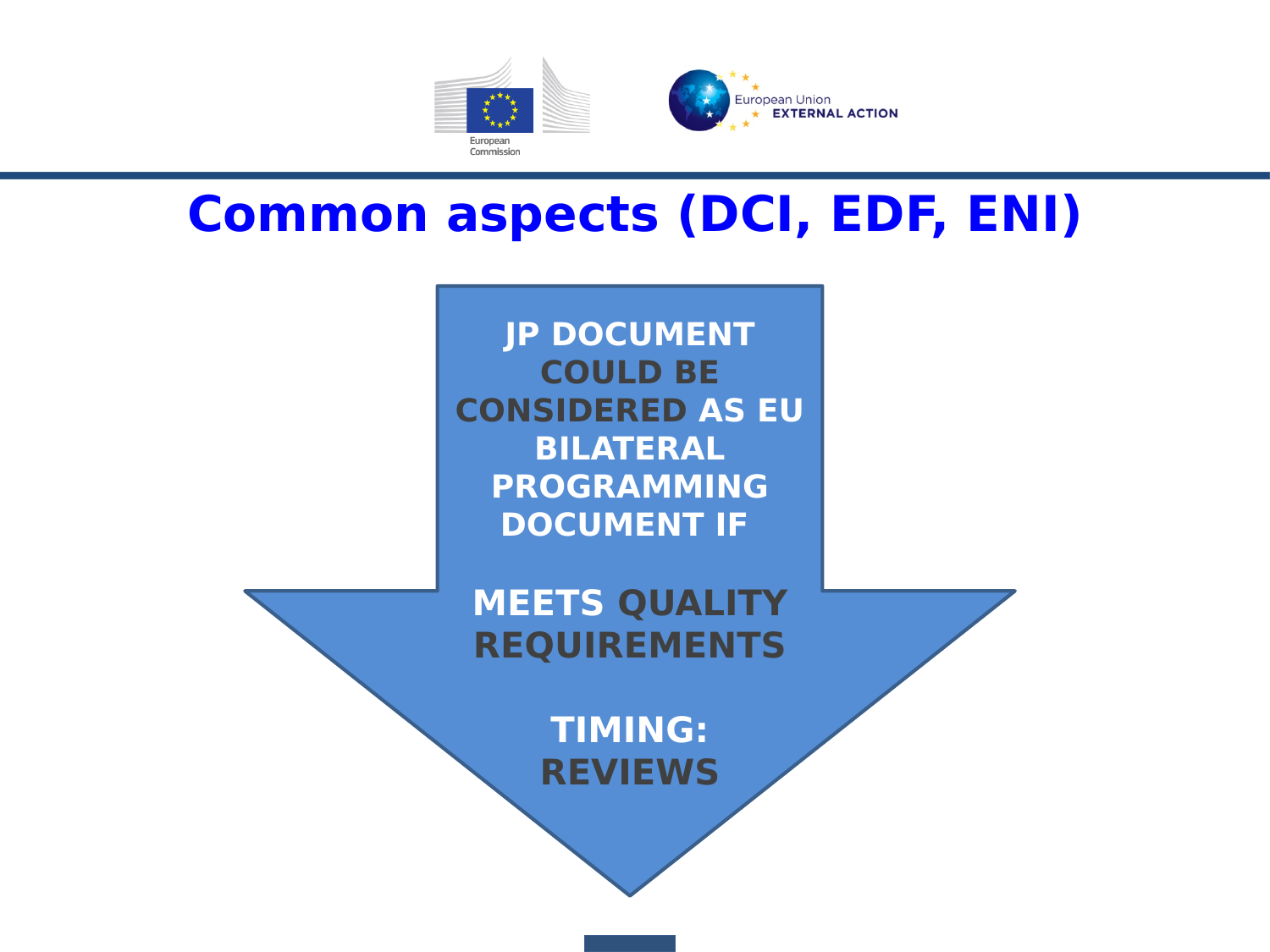

Common aspects (DCI, EDF, ENI)

JP DOCUMENT COULD BE CONSIDERED AS EU BILATERAL PROGRAMMING DOCUMENT IF

MEETS QUALITY REQUIREMENTS

TIMING:
REVIEWS